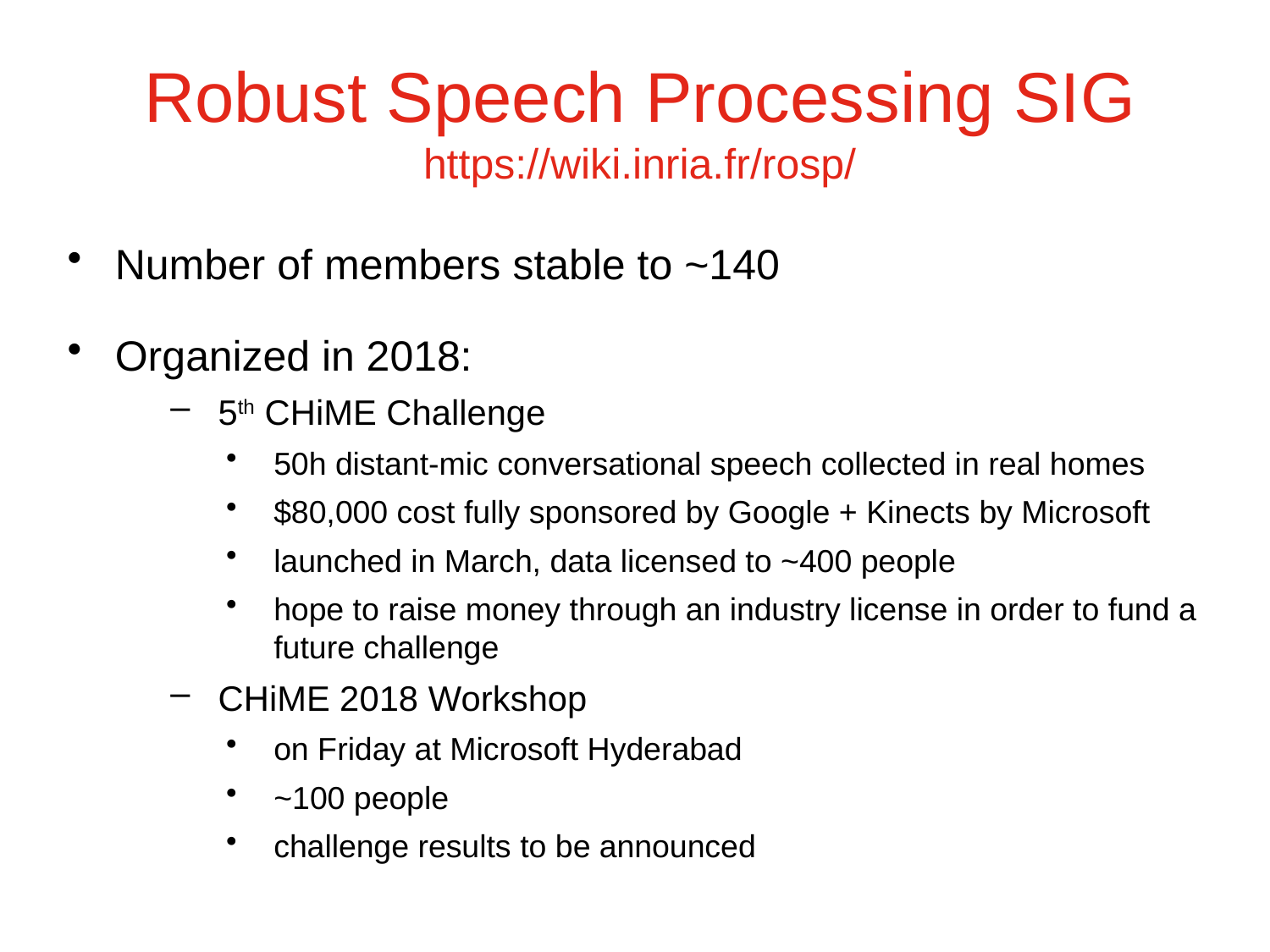

Robust Speech Processing SIG
https://wiki.inria.fr/rosp/

Number of members stable to ~140

Organized in 2018:
5th CHiME Challenge
50h distant-mic conversational speech collected in real homes
$80,000 cost fully sponsored by Google + Kinects by Microsoft
launched in March, data licensed to ~400 people
hope to raise money through an industry license in order to fund a future challenge
CHiME 2018 Workshop
on Friday at Microsoft Hyderabad
~100 people
challenge results to be announced